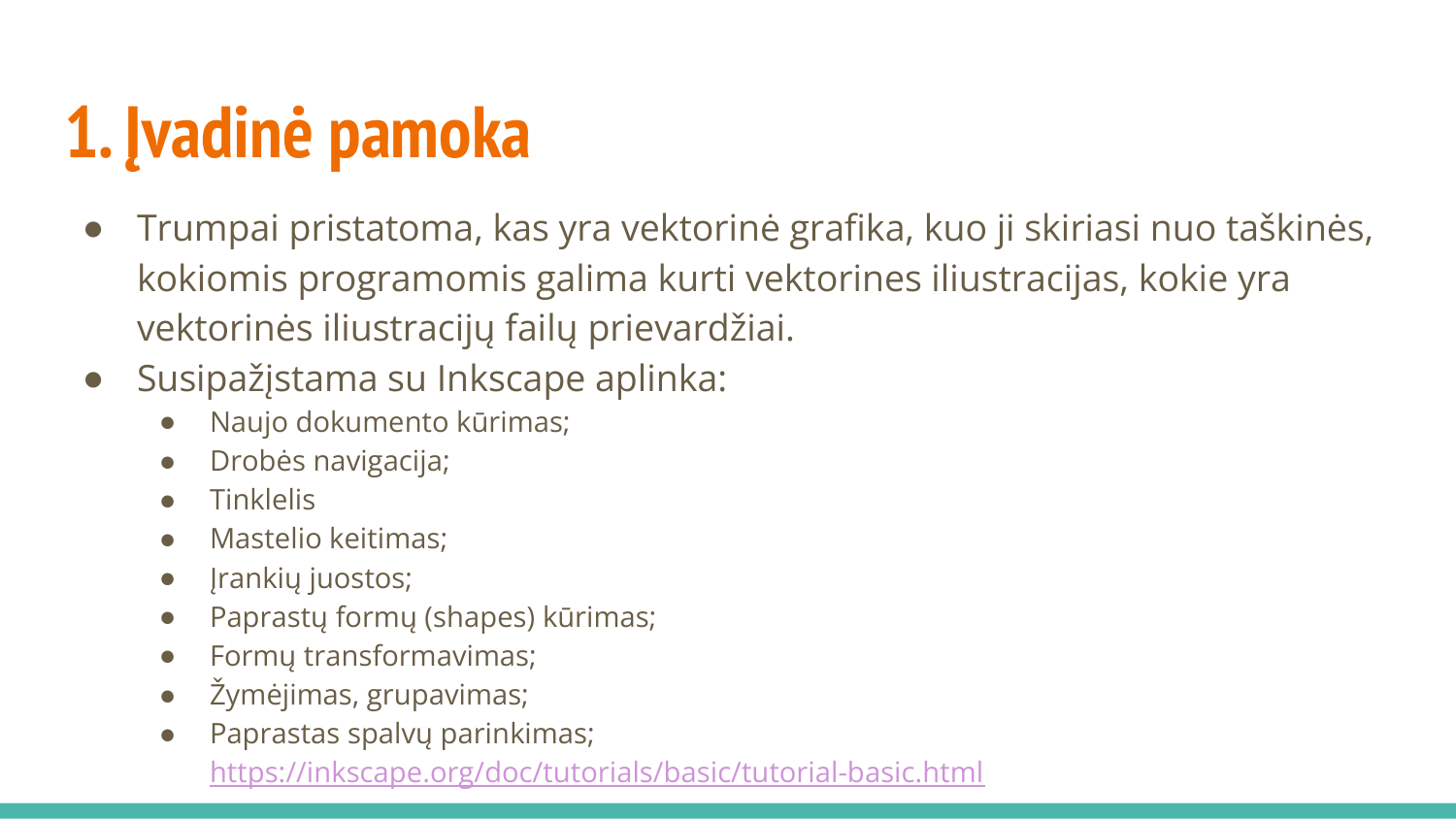

# 1. Įvadinė pamoka
Trumpai pristatoma, kas yra vektorinė grafika, kuo ji skiriasi nuo taškinės, kokiomis programomis galima kurti vektorines iliustracijas, kokie yra vektorinės iliustracijų failų prievardžiai.
Susipažįstama su Inkscape aplinka:
Naujo dokumento kūrimas;
Drobės navigacija;
Tinklelis
Mastelio keitimas;
Įrankių juostos;
Paprastų formų (shapes) kūrimas;
Formų transformavimas;
Žymėjimas, grupavimas;
Paprastas spalvų parinkimas;
https://inkscape.org/doc/tutorials/basic/tutorial-basic.html